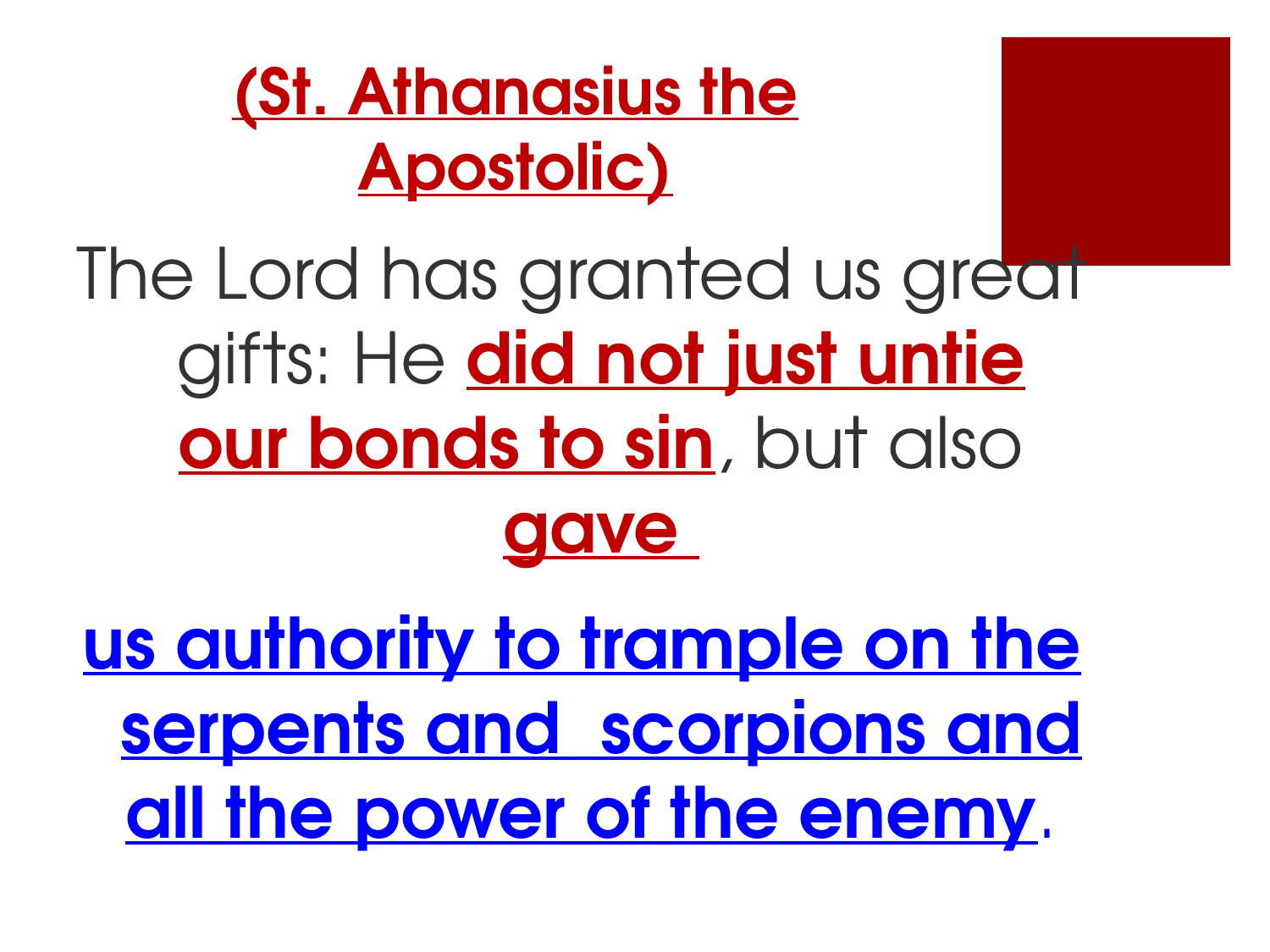

# (St. Athanasius the Apostolic)
The Lord has granted us great gifts: He did not just untie our bonds to sin, but also gave
us authority to trample on the serpents and  scorpions and all the power of the enemy.